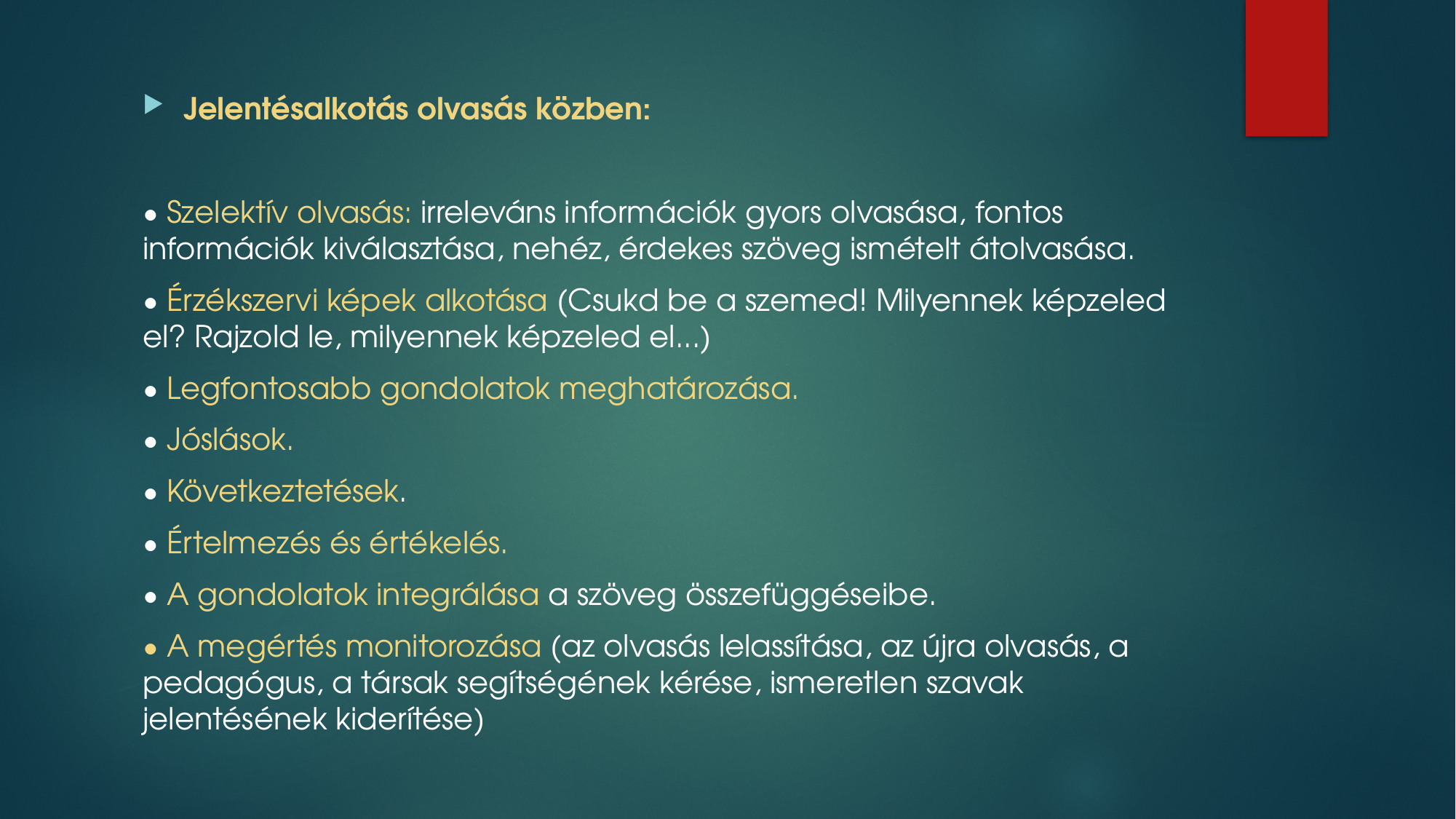

Jelentésalkotás olvasás közben:

• Szelektív olvasás: irreleváns információk gyors olvasása, fontos információk kiválasztása, nehéz, érdekes szöveg ismételt átolvasása.
• Érzékszervi képek alkotása (Csukd be a szemed! Milyennek képzeled el? Rajzold le, milyennek képzeled el...)
• Legfontosabb gondolatok meghatározása.
• Jóslások.
• Következtetések.
• Értelmezés és értékelés.
• A gondolatok integrálása a szöveg összefüggéseibe.
• A megértés monitorozása (az olvasás lelassítása, az újra olvasás, a pedagógus, a társak segítségének kérése, ismeretlen szavak jelentésének kiderítése)